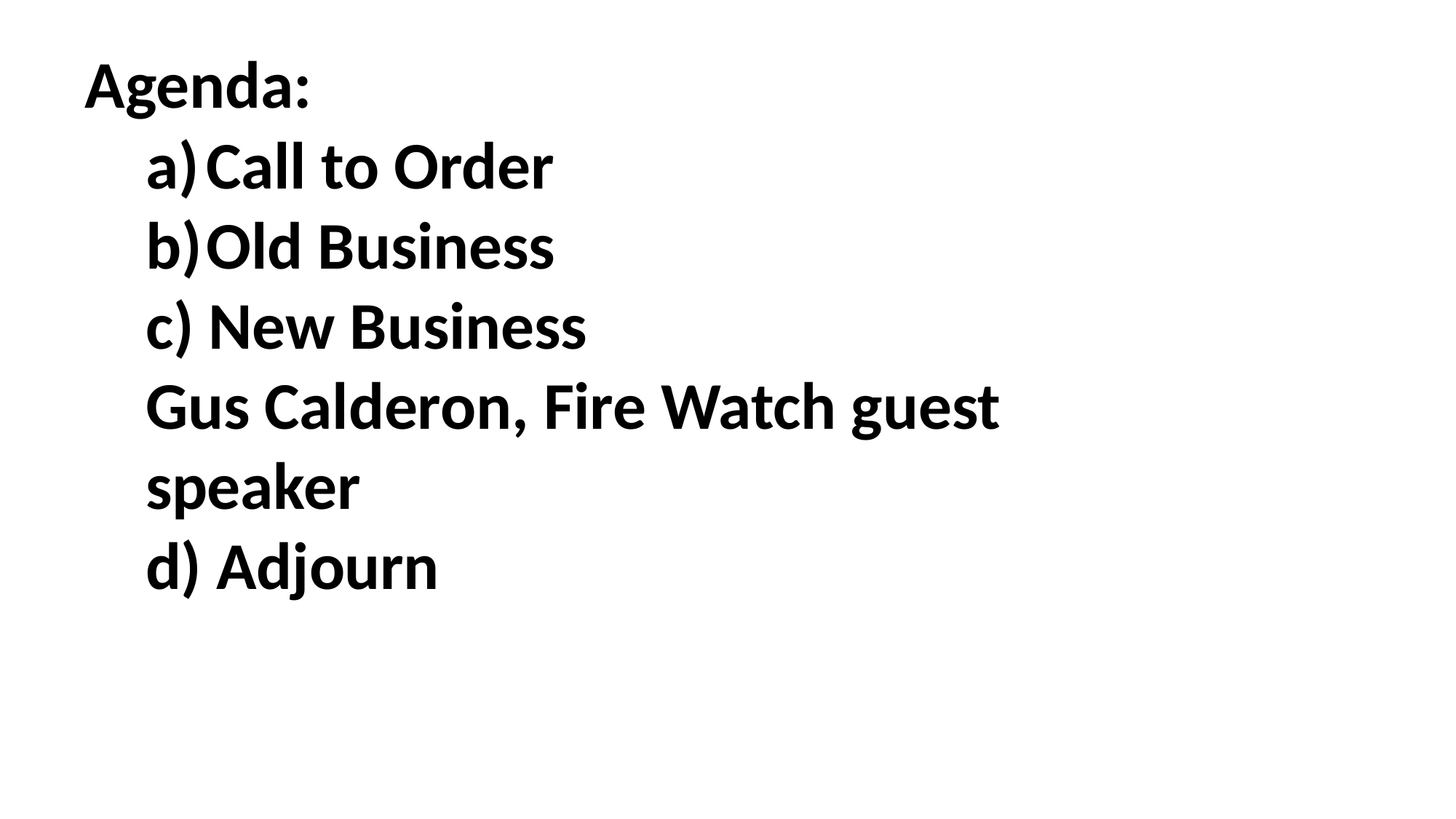

Agenda:
Call to Order
Old Business
c) New Business
Gus Calderon, Fire Watch guest speaker
d) Adjourn